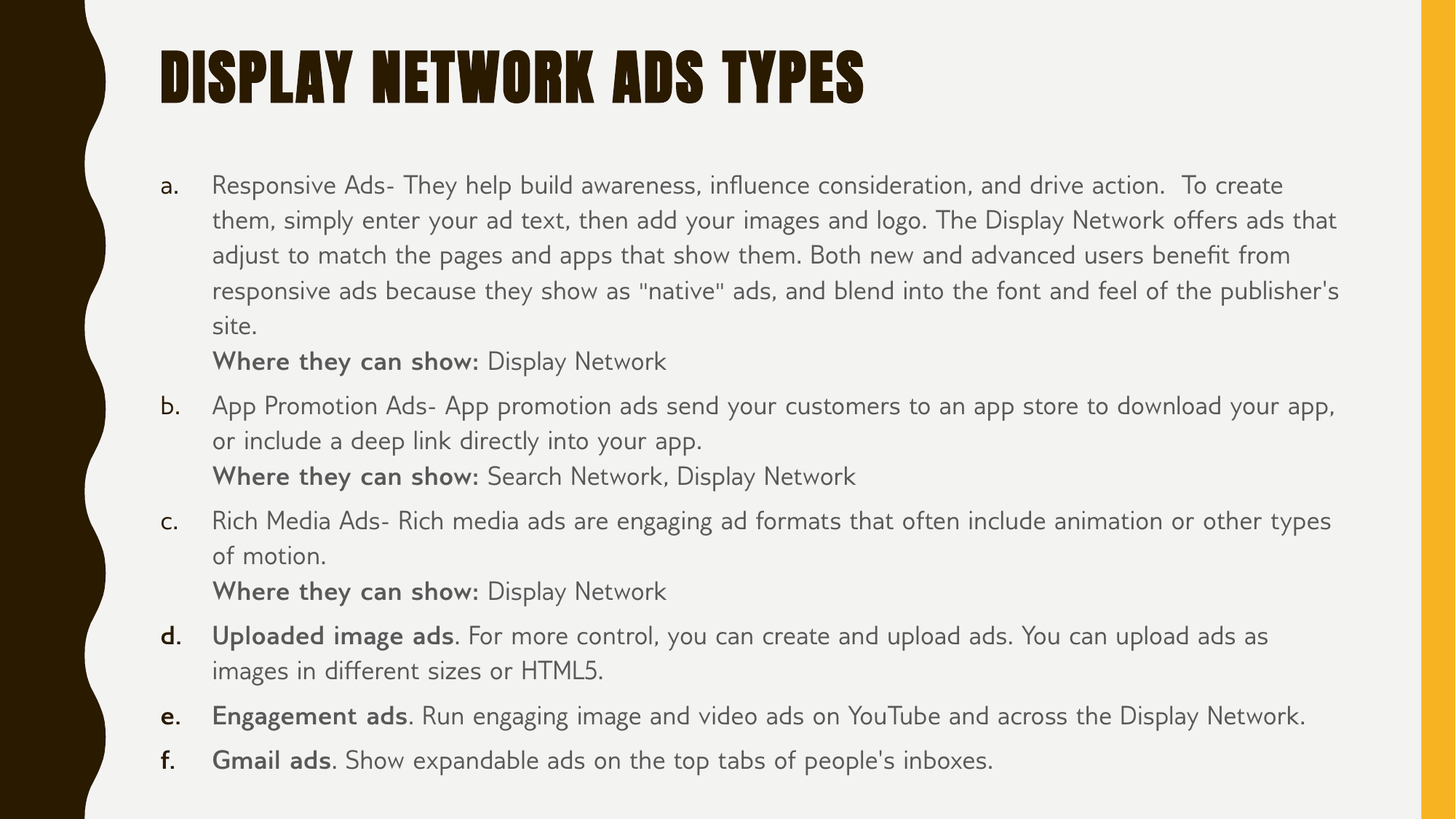

# Display network ads types
Responsive Ads- They help build awareness, influence consideration, and drive action.  To create them, simply enter your ad text, then add your images and logo. The Display Network offers ads that adjust to match the pages and apps that show them. Both new and advanced users benefit from responsive ads because they show as "native" ads, and blend into the font and feel of the publisher's site. 
Where they can show: Display Network
App Promotion Ads- App promotion ads send your customers to an app store to download your app, or include a deep link directly into your app.
Where they can show: Search Network, Display Network
Rich Media Ads- Rich media ads are engaging ad formats that often include animation or other types of motion.
Where they can show: Display Network
Uploaded image ads. For more control, you can create and upload ads. You can upload ads as images in different sizes or HTML5.
Engagement ads. Run engaging image and video ads on YouTube and across the Display Network.
Gmail ads. Show expandable ads on the top tabs of people's inboxes.